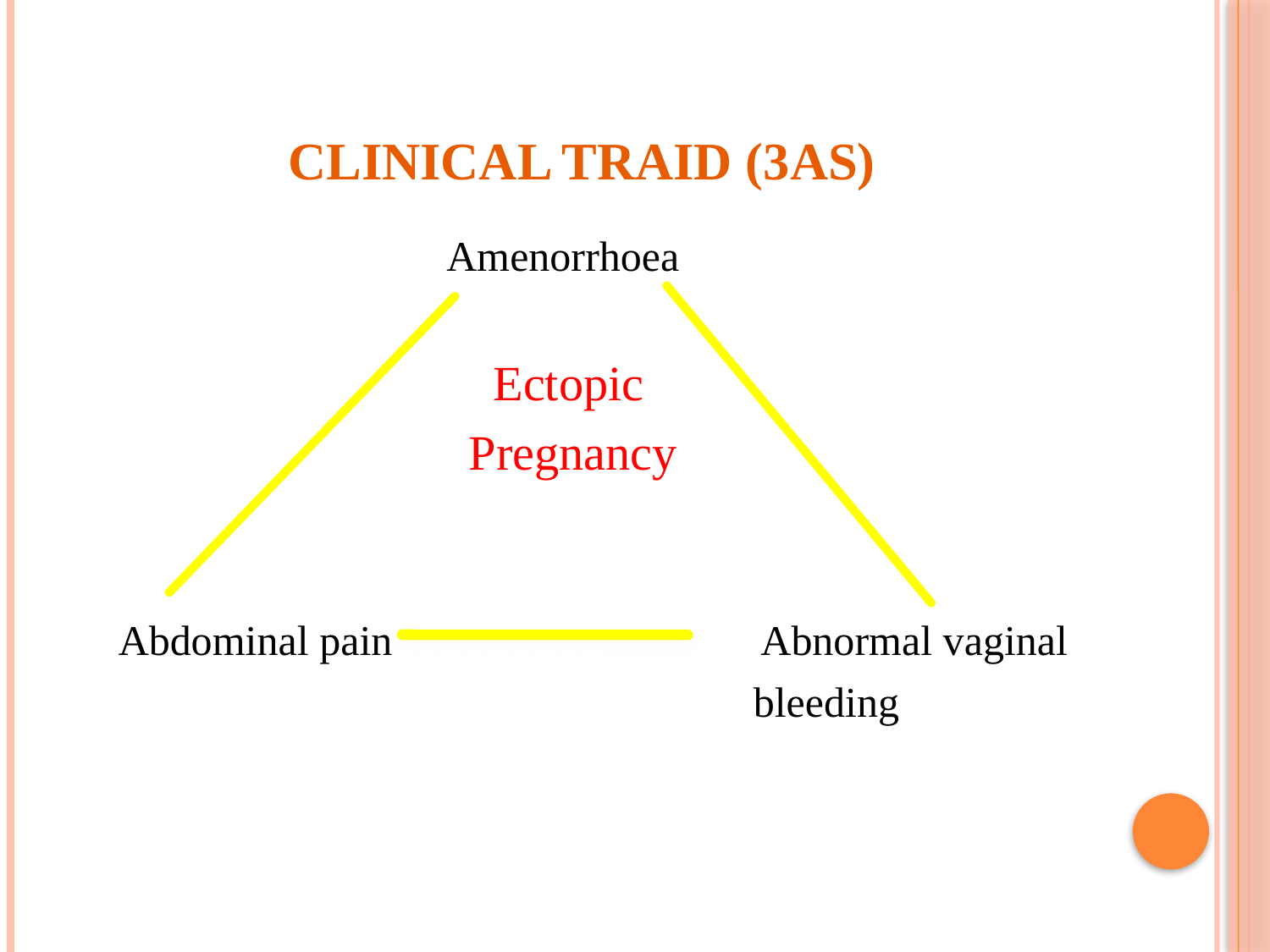

# Clinical traid (3As)
                                   Amenorrhoea

                                  Ectopic
                                Pregnancy

    Abdominal pain                                   Abnormal vaginal
                                                                bleeding